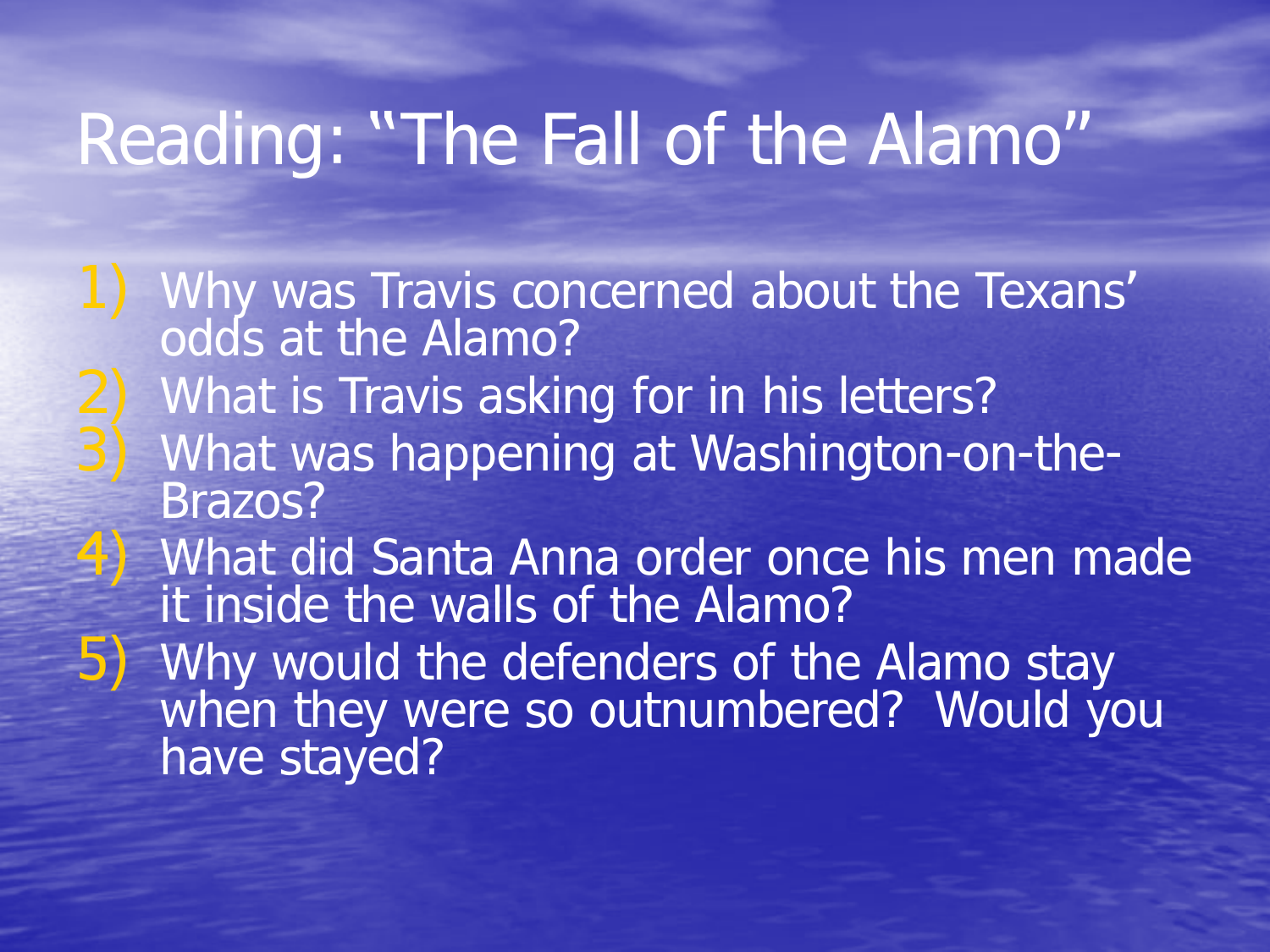

# Reading: “The Fall of the Alamo”
Why was Travis concerned about the Texans’ odds at the Alamo?
What is Travis asking for in his letters?
What was happening at Washington-on-the-Brazos?
What did Santa Anna order once his men made it inside the walls of the Alamo?
Why would the defenders of the Alamo stay when they were so outnumbered?  Would you have stayed?